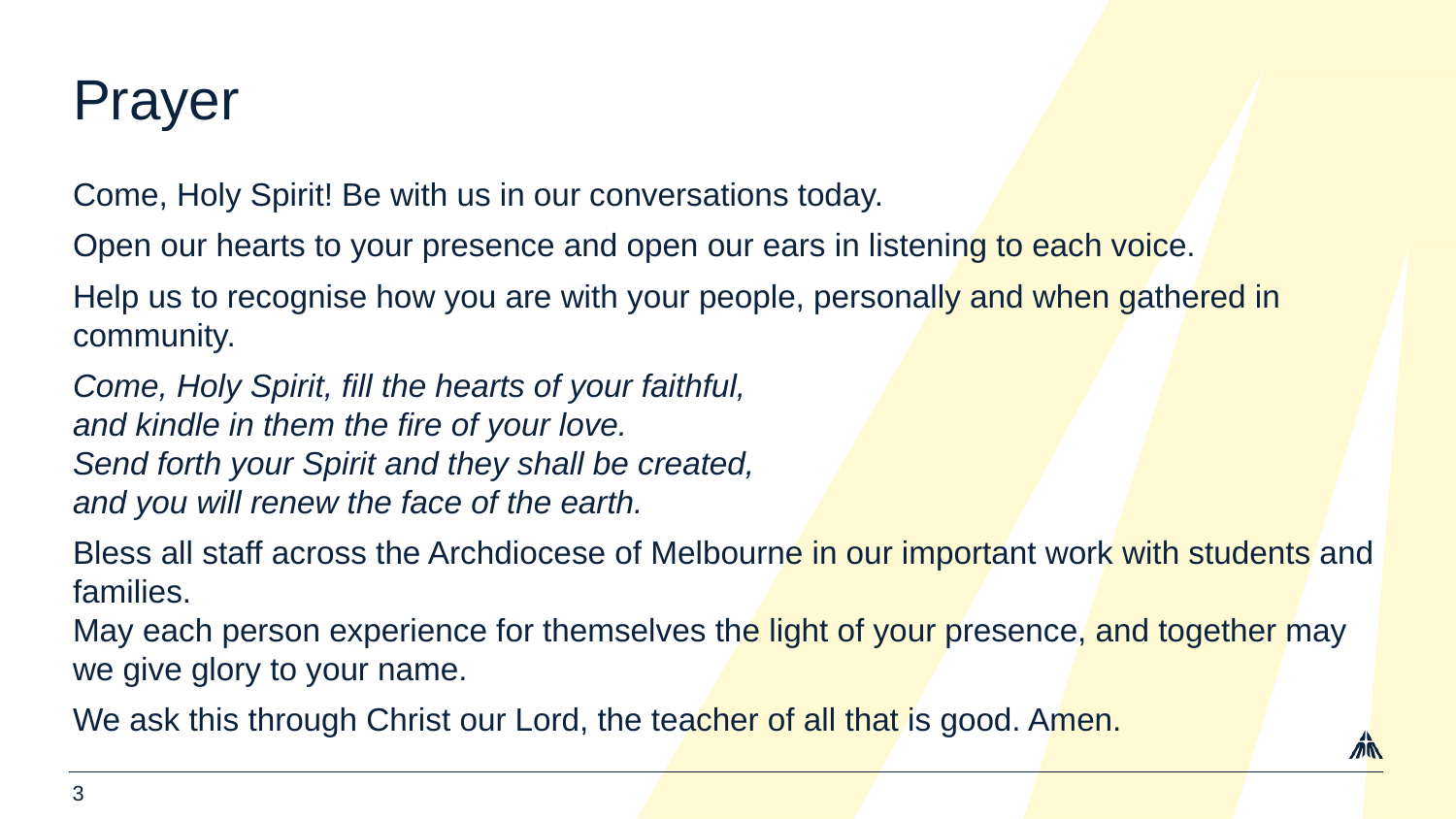

# Prayer
Come, Holy Spirit! Be with us in our conversations today.
Open our hearts to your presence and open our ears in listening to each voice.
Help us to recognise how you are with your people, personally and when gathered in community.
Come, Holy Spirit, fill the hearts of your faithful,
and kindle in them the fire of your love.
Send forth your Spirit and they shall be created,
and you will renew the face of the earth.
Bless all staff across the Archdiocese of Melbourne in our important work with students and families.
May each person experience for themselves the light of your presence, and together may we give glory to your name.
We ask this through Christ our Lord, the teacher of all that is good. Amen.